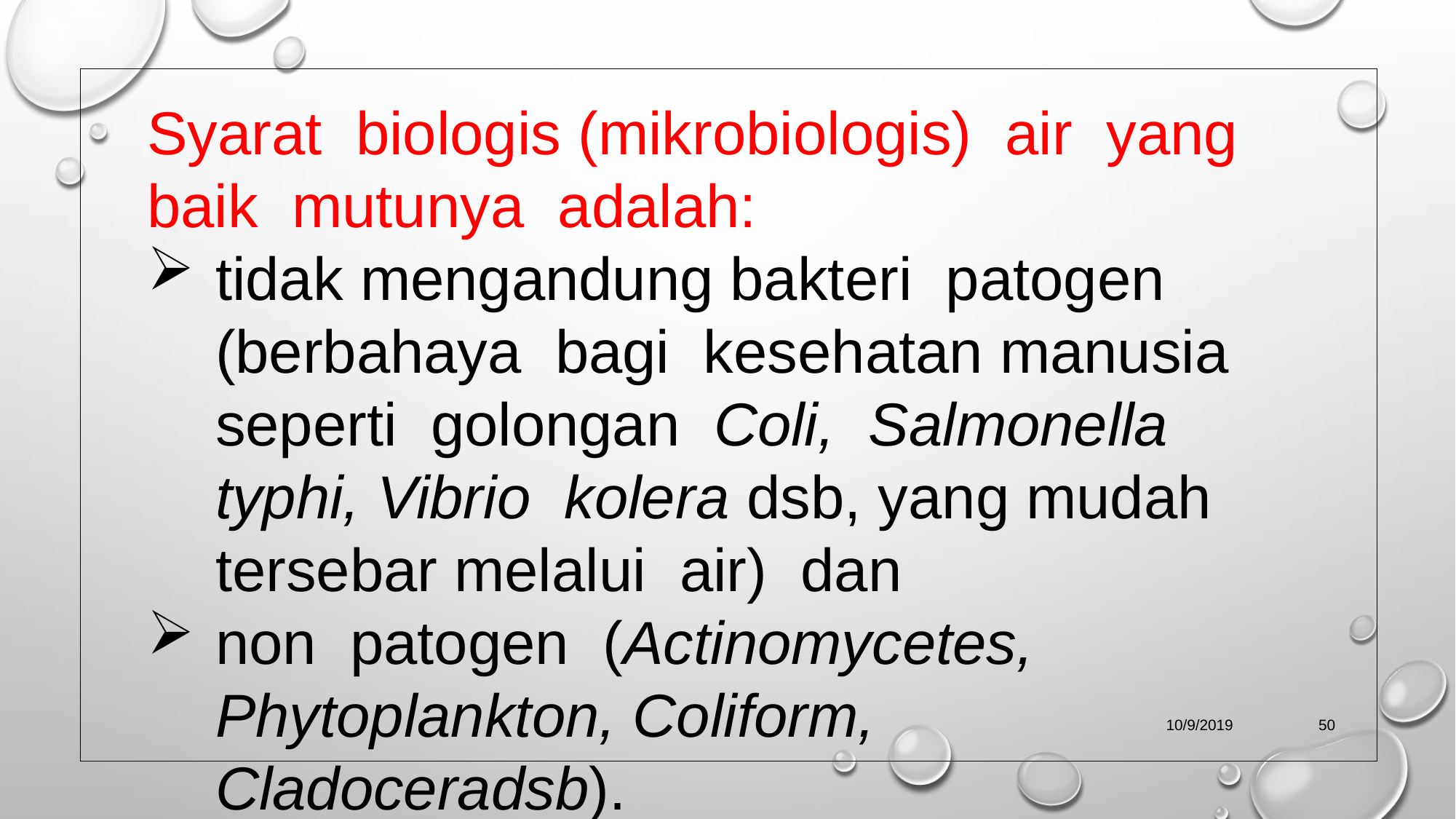

Syarat  biologis (mikrobiologis)  air  yang baik  mutunya  adalah:
tidak mengandung bakteri  patogen  (berbahaya  bagi  kesehatan manusia  seperti  golongan  Coli,  Salmonella typhi, Vibrio  kolera dsb, yang mudah tersebar melalui  air)  dan
non  patogen  (Actinomycetes, Phytoplankton, Coliform, Cladoceradsb).
10/9/2019
50